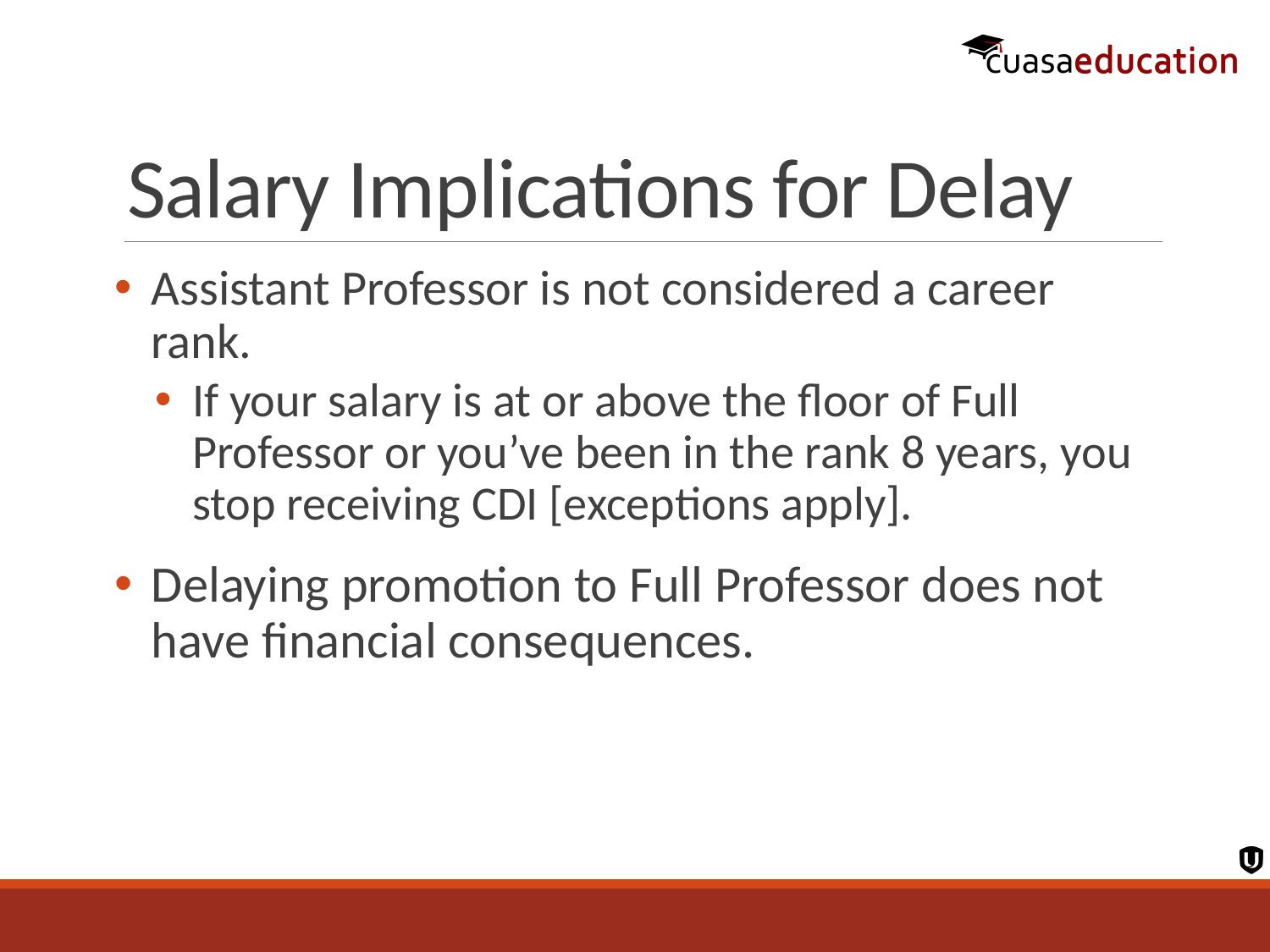

# Salary Implications for Delay
Assistant Professor is not considered a career rank.
If your salary is at or above the floor of Full Professor or you’ve been in the rank 8 years, you stop receiving CDI [exceptions apply].
Delaying promotion to Full Professor does not have financial consequences.